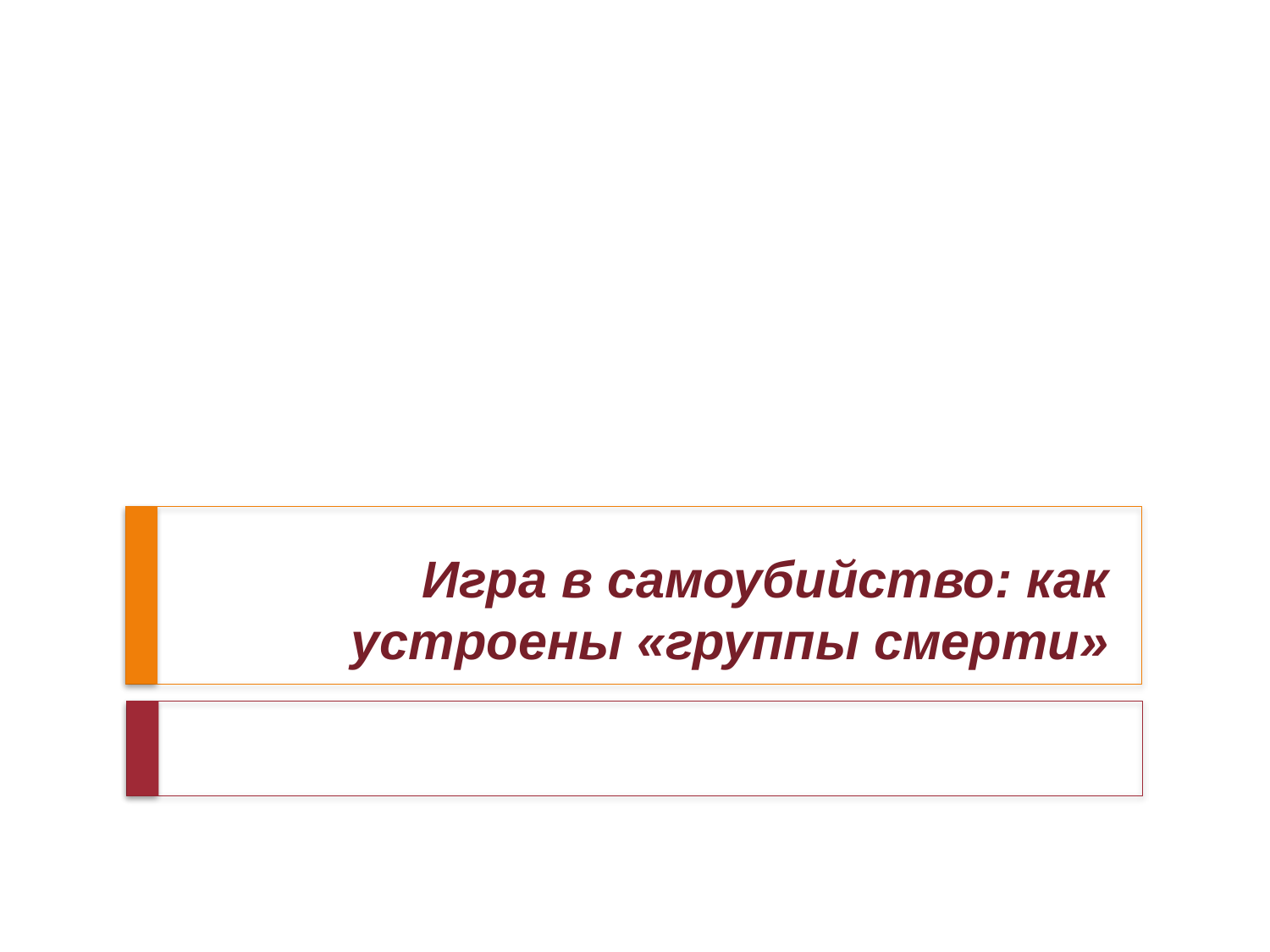

# Игра в самоубийство: как устроены «группы смерти»